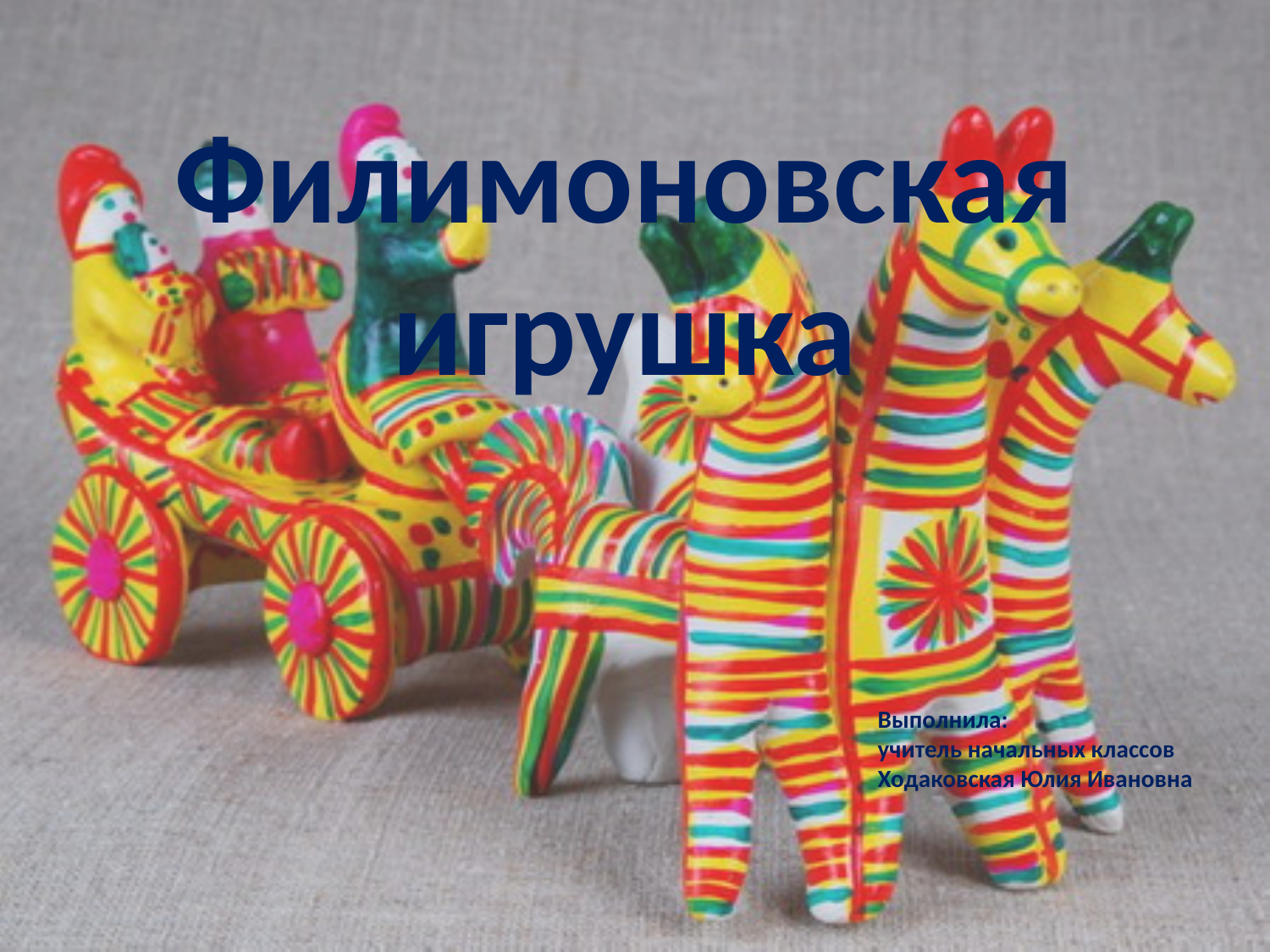

# Филимоновская игрушка
Выполнила:
учитель начальных классов
Ходаковская Юлия Ивановна